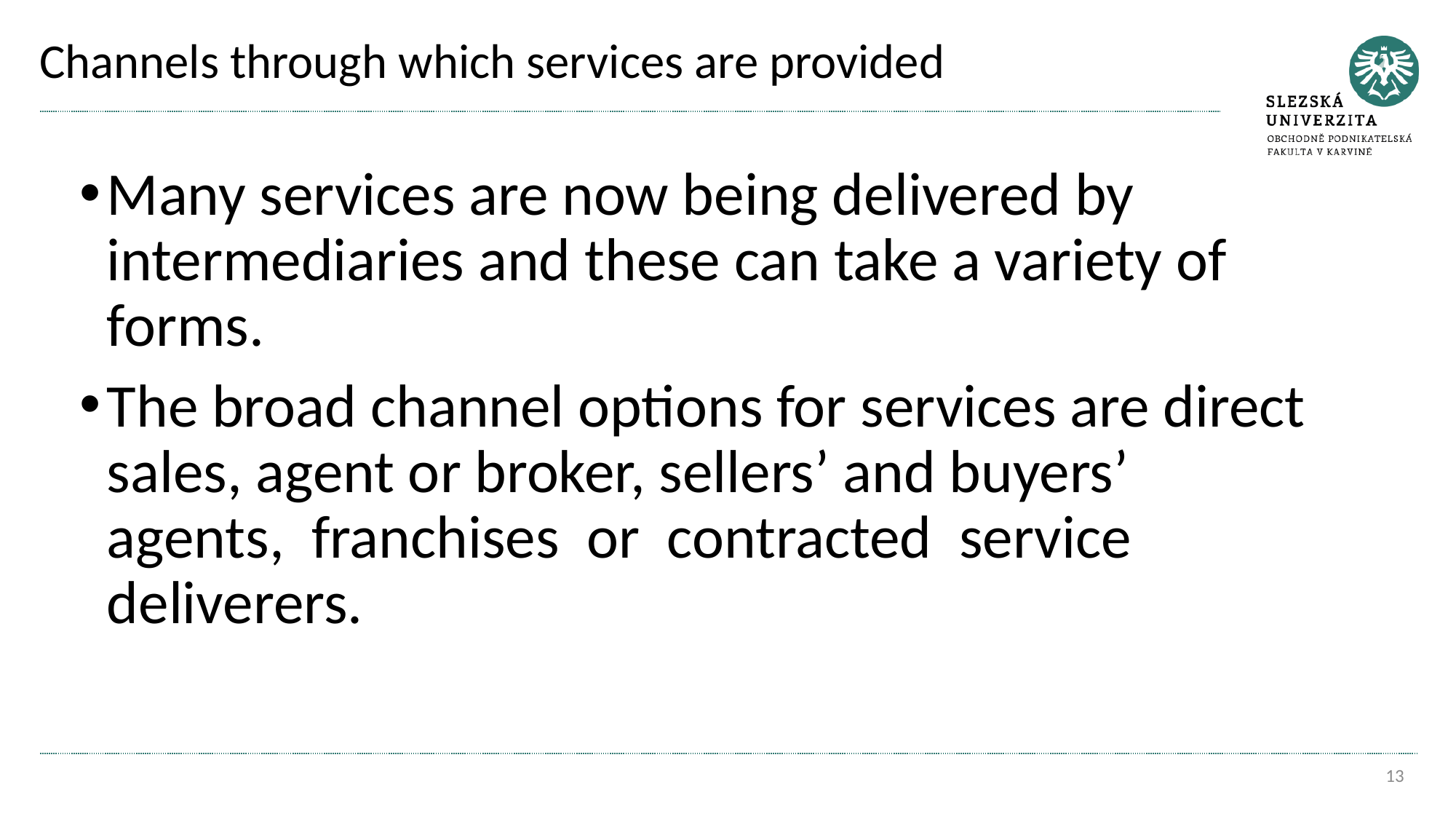

# Channels through which services are provided
Many services are now being delivered by intermediaries and these can take a variety of forms.
The broad channel options for services are direct sales, agent or broker, sellers’ and buyers’  agents,  franchises  or  contracted  service  deliverers.
13